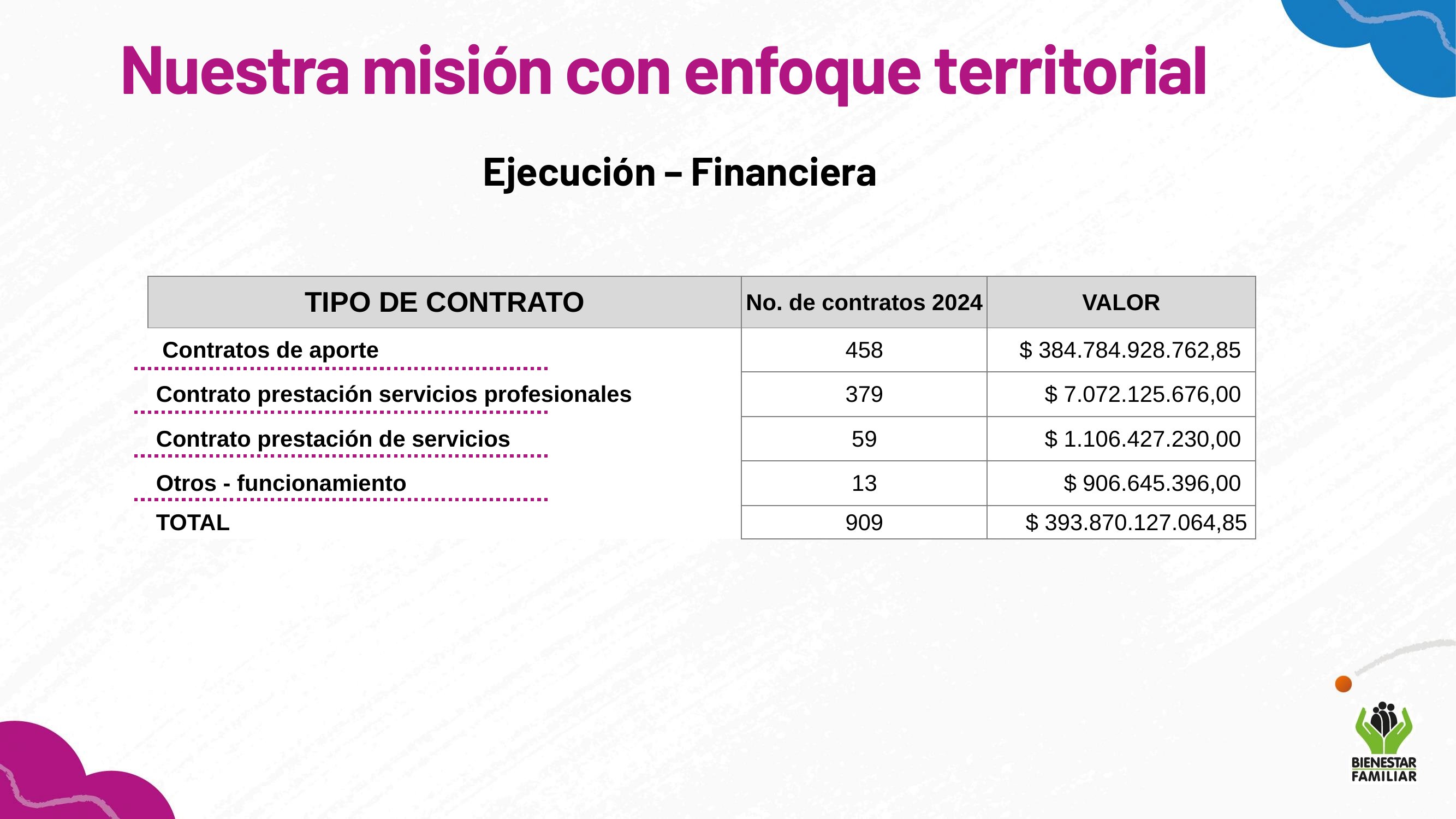

Nuestra misión con enfoque territorial
Ejecución – Financiera
| TIPO DE CONTRATO | No. de contratos 2024 | VALOR |
| --- | --- | --- |
| Contratos de aporte | 458 | $ 384.784.928.762,85 |
| Contrato prestación servicios profesionales | 379 | $ 7.072.125.676,00 |
| Contrato prestación de servicios | 59 | $ 1.106.427.230,00 |
| Otros - funcionamiento | 13 | $ 906.645.396,00 |
| TOTAL | 909 | $ 393.870.127.064,85 |